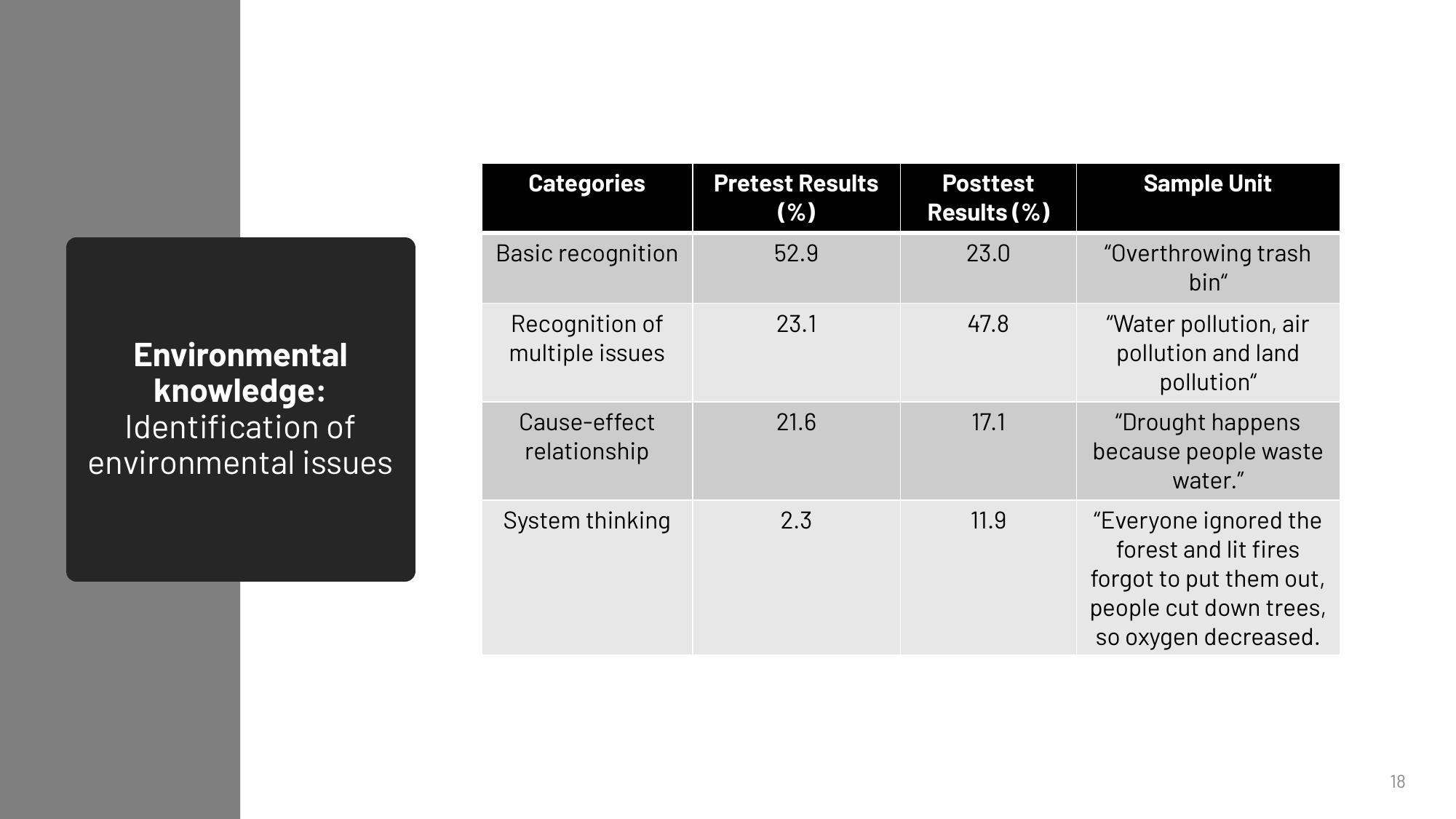

| Categories | Pretest Results (%) | Posttest Results (%) | Sample Unit |
| --- | --- | --- | --- |
| Basic recognition | 52.9 | 23.0 | “Overthrowing trash bin“ |
| Recognition of multiple issues | 23.1 | 47.8 | “Water pollution, air pollution and land pollution“ |
| Cause-effect relationship | 21.6 | 17.1 | “Drought happens because people waste water.” |
| System thinking | 2.3 | 11.9 | “Everyone ignored the forest and lit fires forgot to put them out, people cut down trees, so oxygen decreased. |
# Environmental knowledge: Identification of environmental issues
18